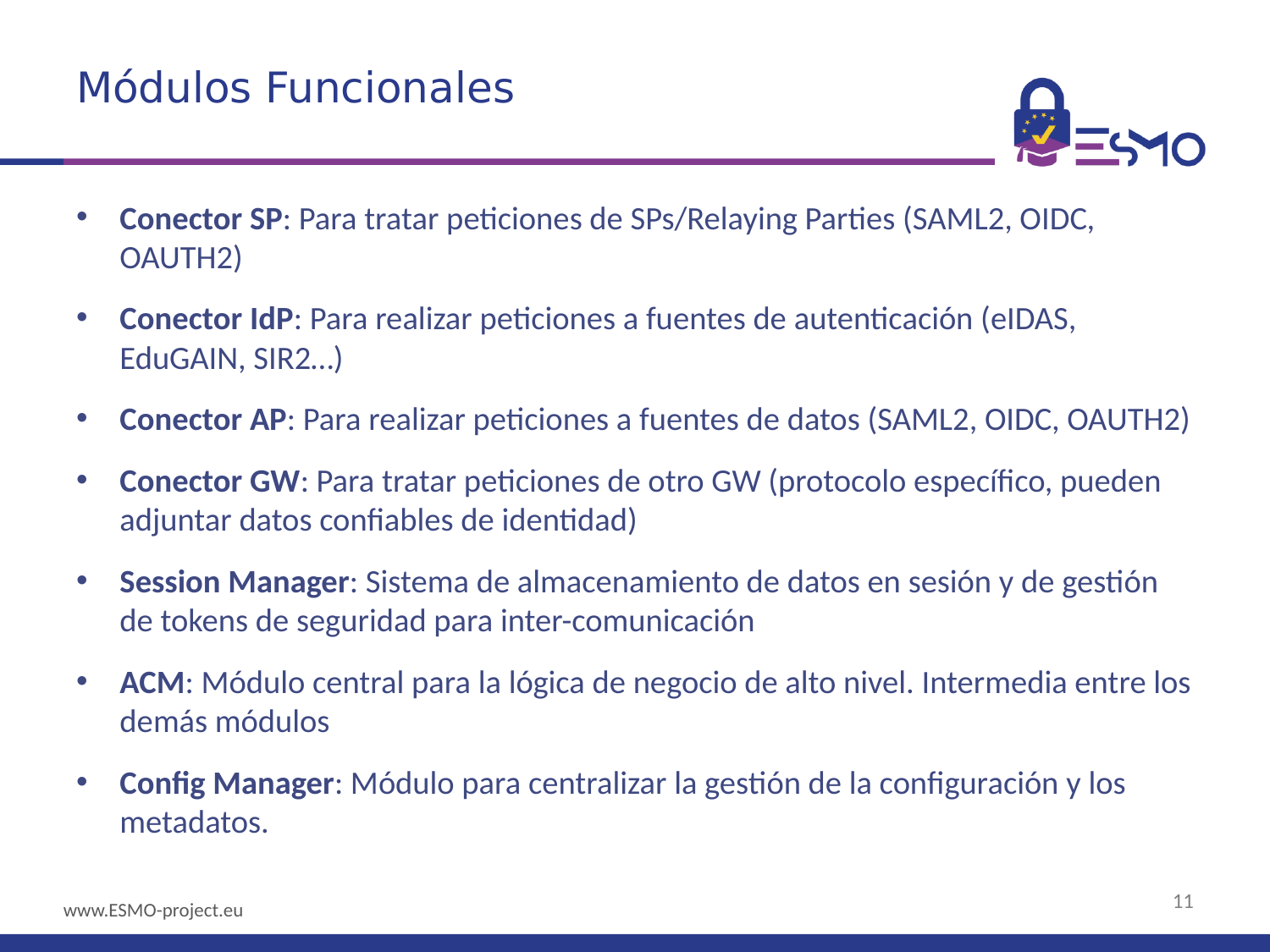

# Módulos Funcionales
Conector SP: Para tratar peticiones de SPs/Relaying Parties (SAML2, OIDC, OAUTH2)
Conector IdP: Para realizar peticiones a fuentes de autenticación (eIDAS, EduGAIN, SIR2…)
Conector AP: Para realizar peticiones a fuentes de datos (SAML2, OIDC, OAUTH2)
Conector GW: Para tratar peticiones de otro GW (protocolo específico, pueden adjuntar datos confiables de identidad)
Session Manager: Sistema de almacenamiento de datos en sesión y de gestión de tokens de seguridad para inter-comunicación
ACM: Módulo central para la lógica de negocio de alto nivel. Intermedia entre los demás módulos
Config Manager: Módulo para centralizar la gestión de la configuración y los metadatos.